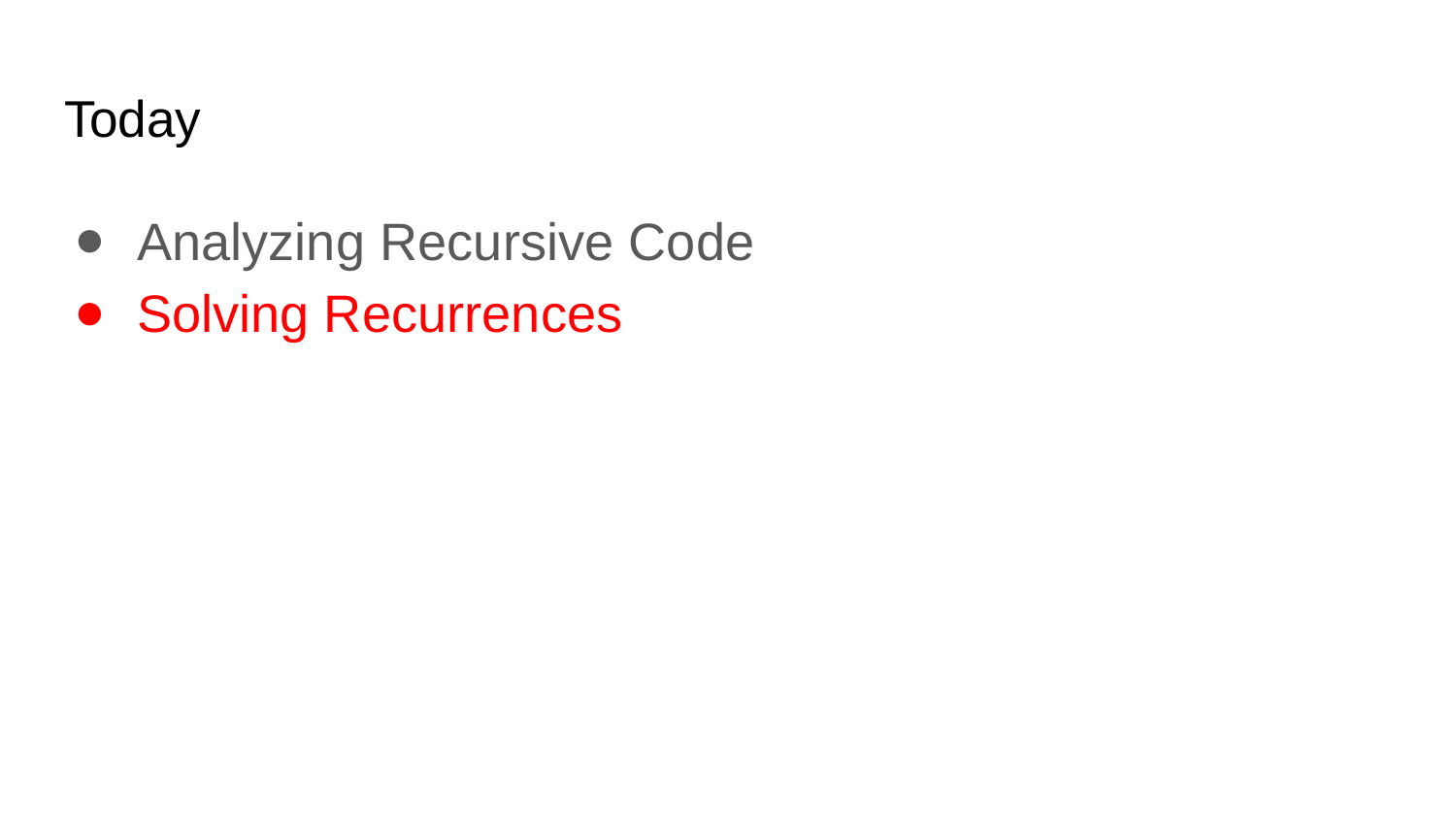

# Today
Analyzing Recursive Code
Solving Recurrences